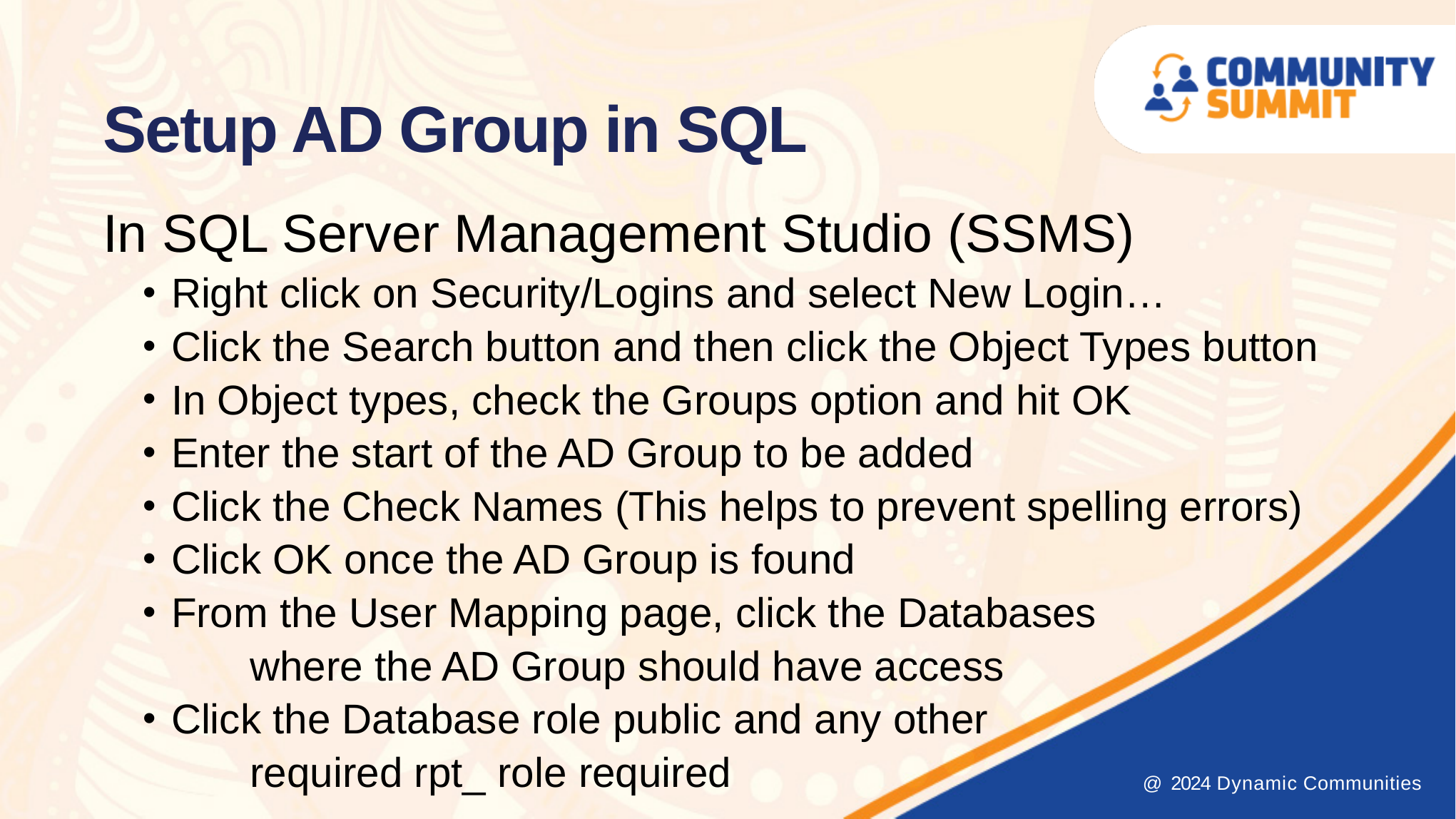

Setup AD Group in SQL
In SQL Server Management Studio (SSMS)
Right click on Security/Logins and select New Login…
Click the Search button and then click the Object Types button
In Object types, check the Groups option and hit OK
Enter the start of the AD Group to be added
Click the Check Names (This helps to prevent spelling errors)
Click OK once the AD Group is found
From the User Mapping page, click the Databases
	where the AD Group should have access
Click the Database role public and any other
	required rpt_ role required